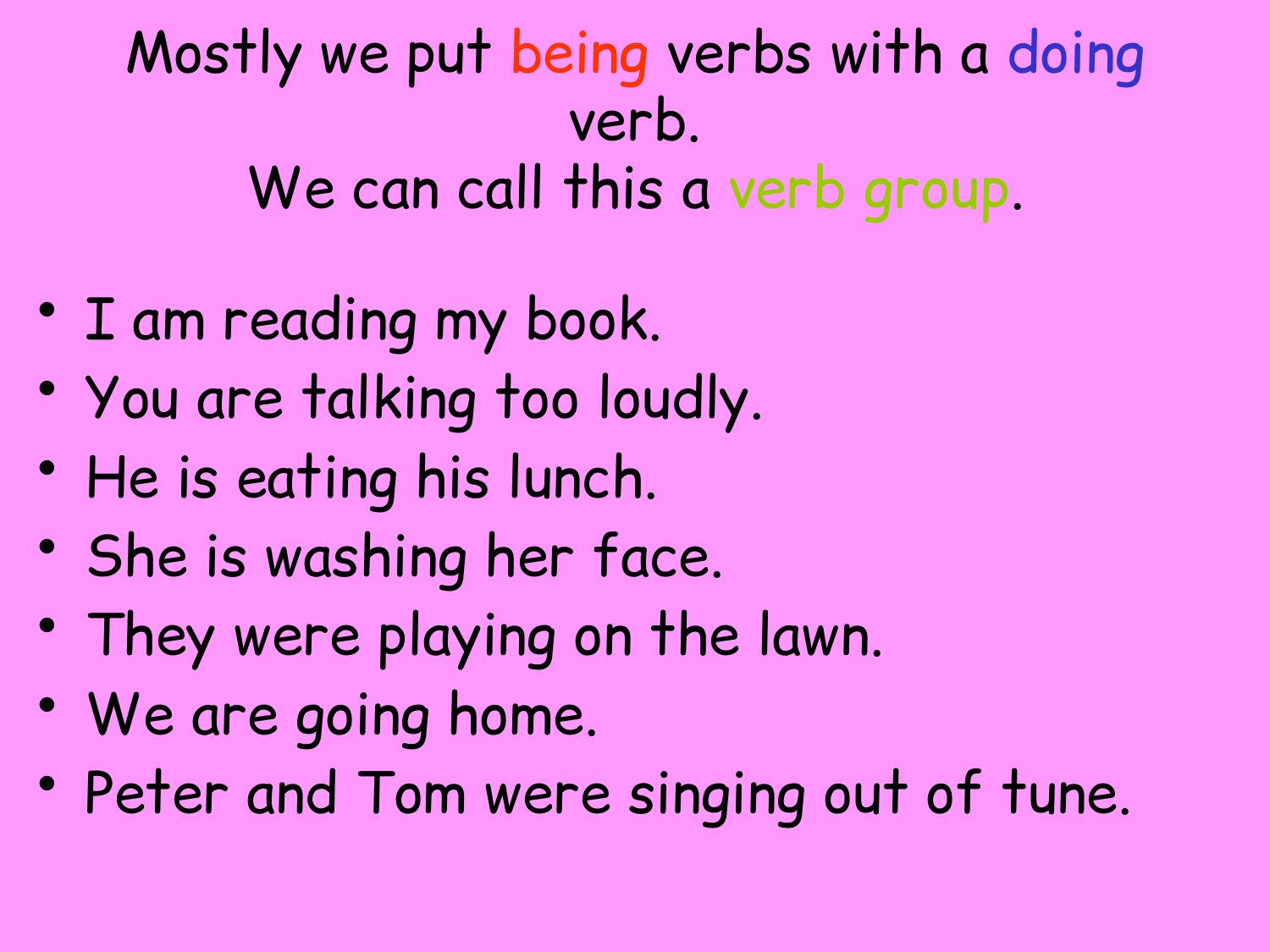

# Mostly we put being verbs with a doing verb. We can call this a verb group.
I am reading my book.
You are talking too loudly.
He is eating his lunch.
She is washing her face.
They were playing on the lawn.
We are going home.
Peter and Tom were singing out of tune.